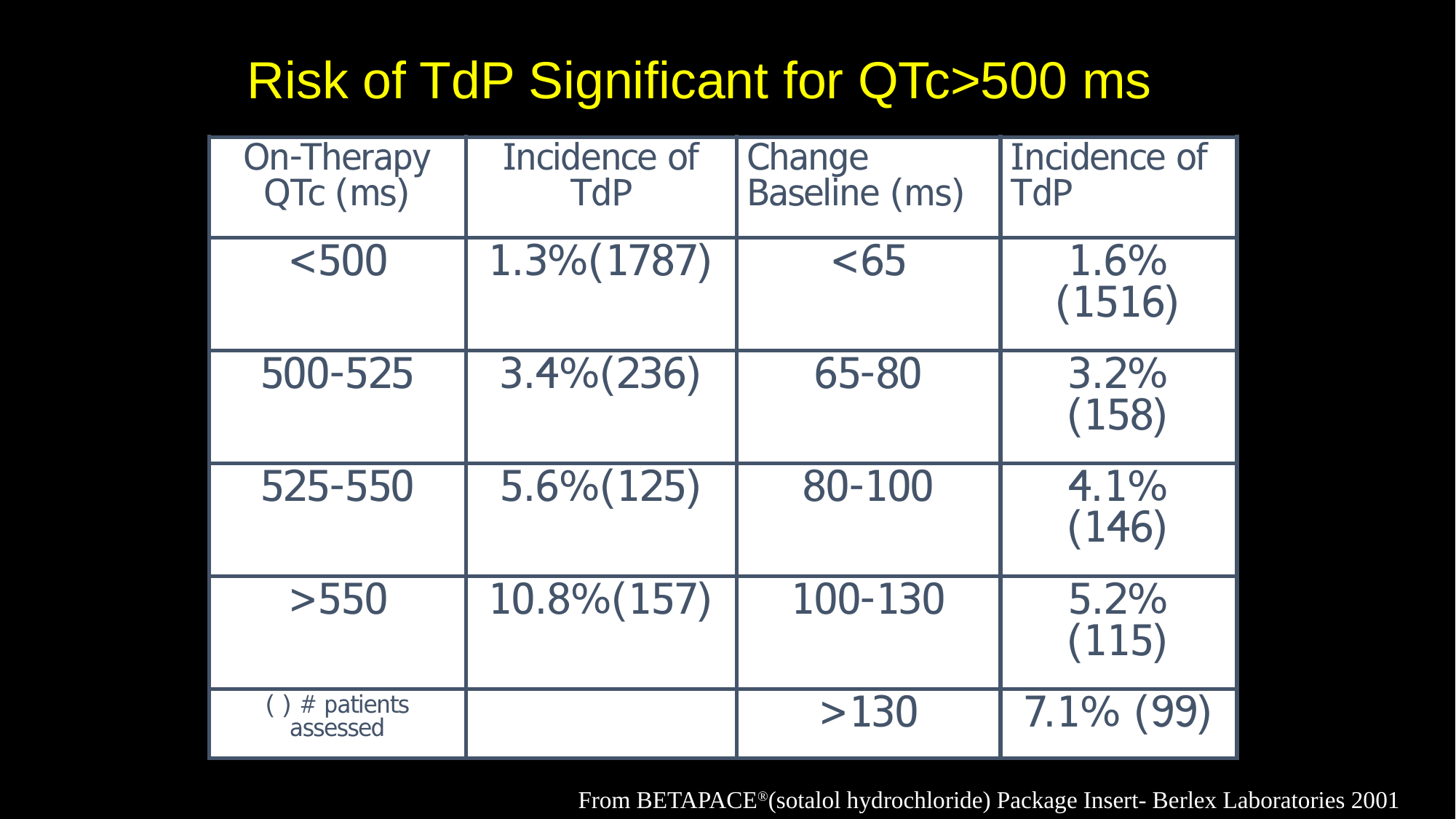

# Risk of TdP Significant for QTc>500 ms
| On-Therapy QTc (ms) | Incidence of TdP | Change Baseline (ms) | Incidence of TdP |
| --- | --- | --- | --- |
| <500 | 1.3%(1787) | <65 | 1.6% (1516) |
| 500-525 | 3.4%(236) | 65-80 | 3.2% (158) |
| 525-550 | 5.6%(125) | 80-100 | 4.1% (146) |
| >550 | 10.8%(157) | 100-130 | 5.2% (115) |
| ( ) # patients assessed |  | >130 | 7.1% (99) |
From BETAPACE®(sotalol hydrochloride) Package Insert- Berlex Laboratories 2001